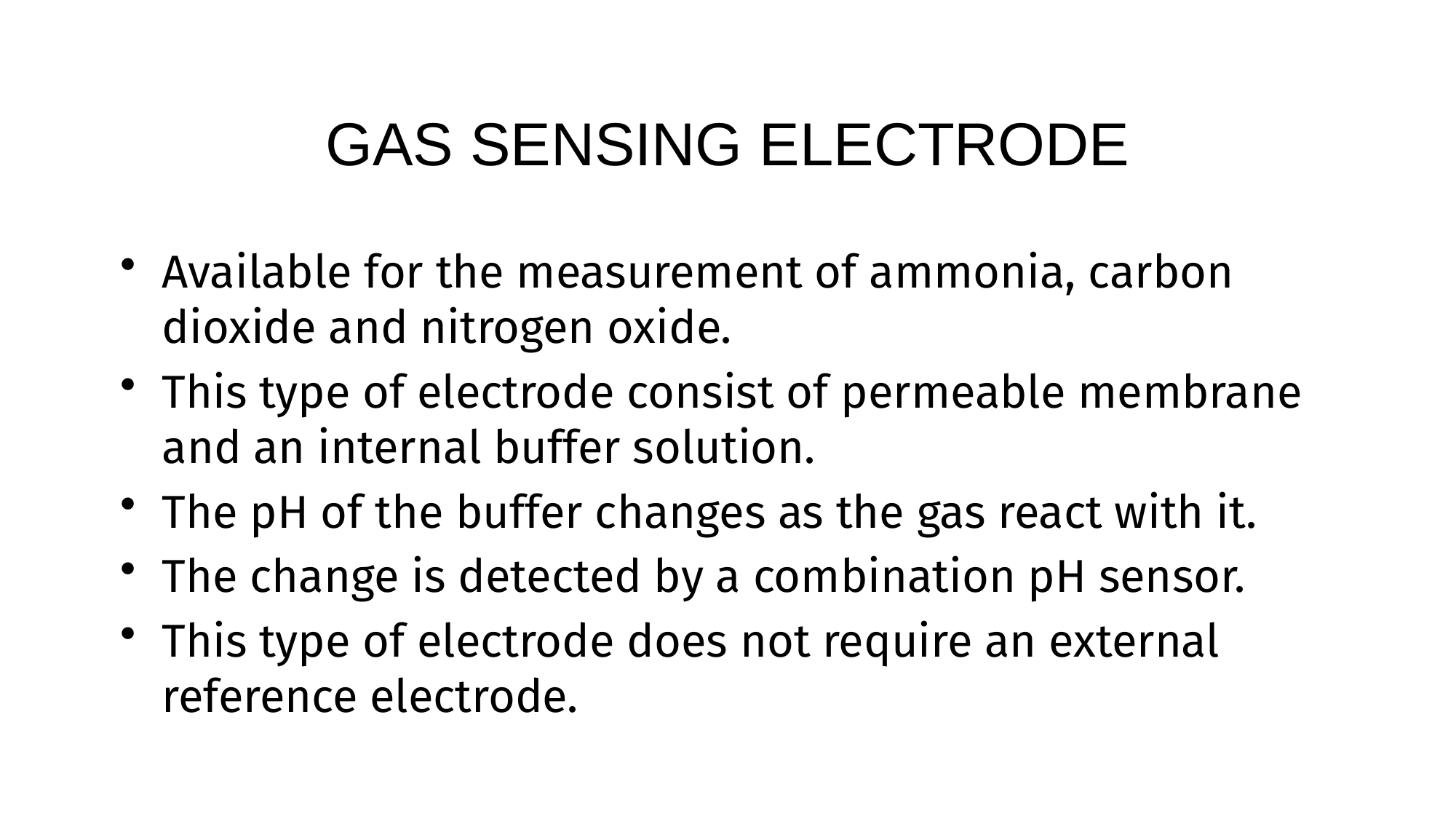

# GAS SENSING ELECTRODE
Available for the measurement of ammonia, carbon dioxide and nitrogen oxide.
This type of electrode consist of permeable membrane and an internal buffer solution.
The pH of the buffer changes as the gas react with it.
The change is detected by a combination pH sensor.
This type of electrode does not require an external reference electrode.